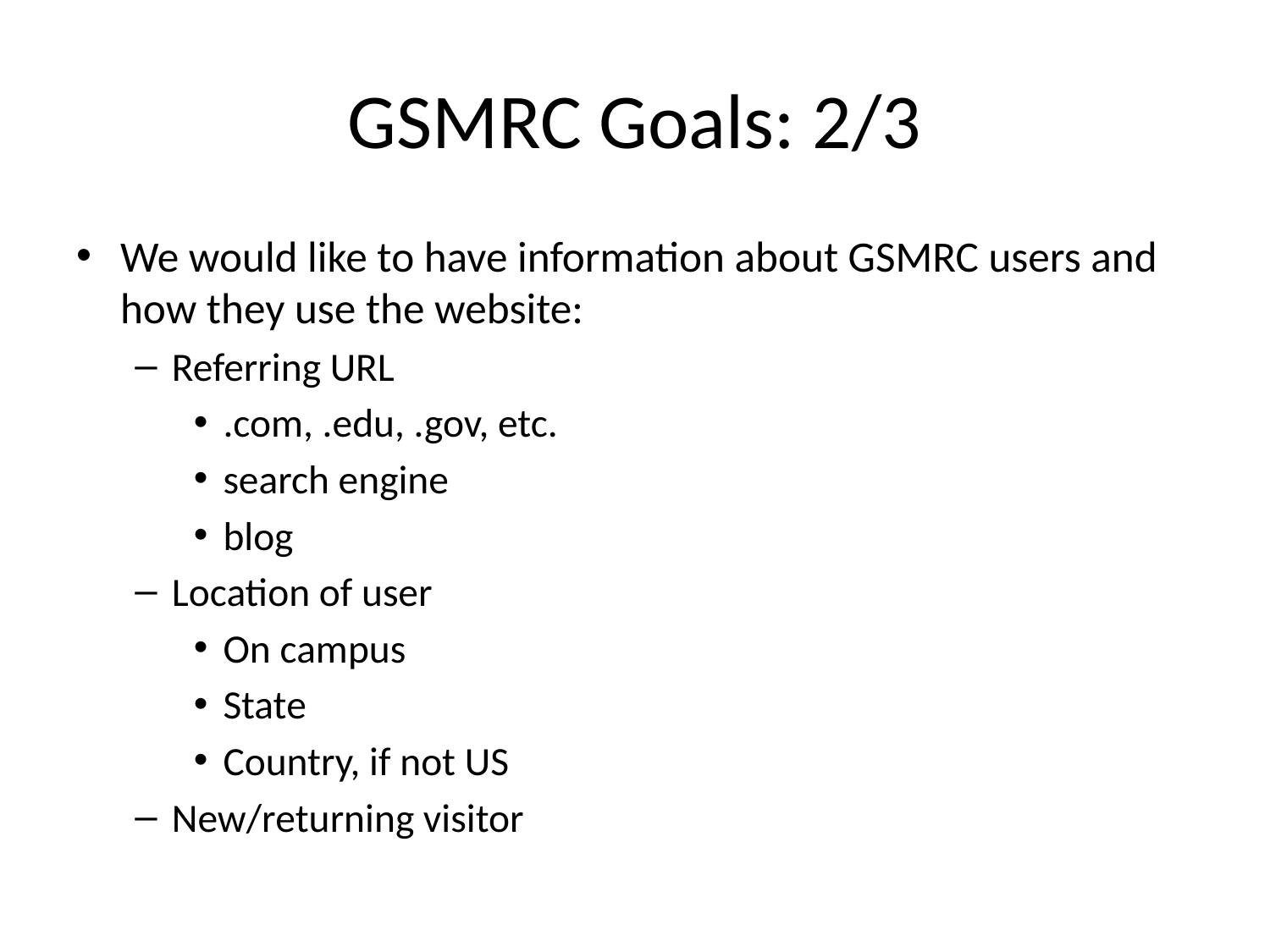

# GSMRC Goals: 2/3
We would like to have information about GSMRC users and how they use the website:
Referring URL
.com, .edu, .gov, etc.
search engine
blog
Location of user
On campus
State
Country, if not US
New/returning visitor